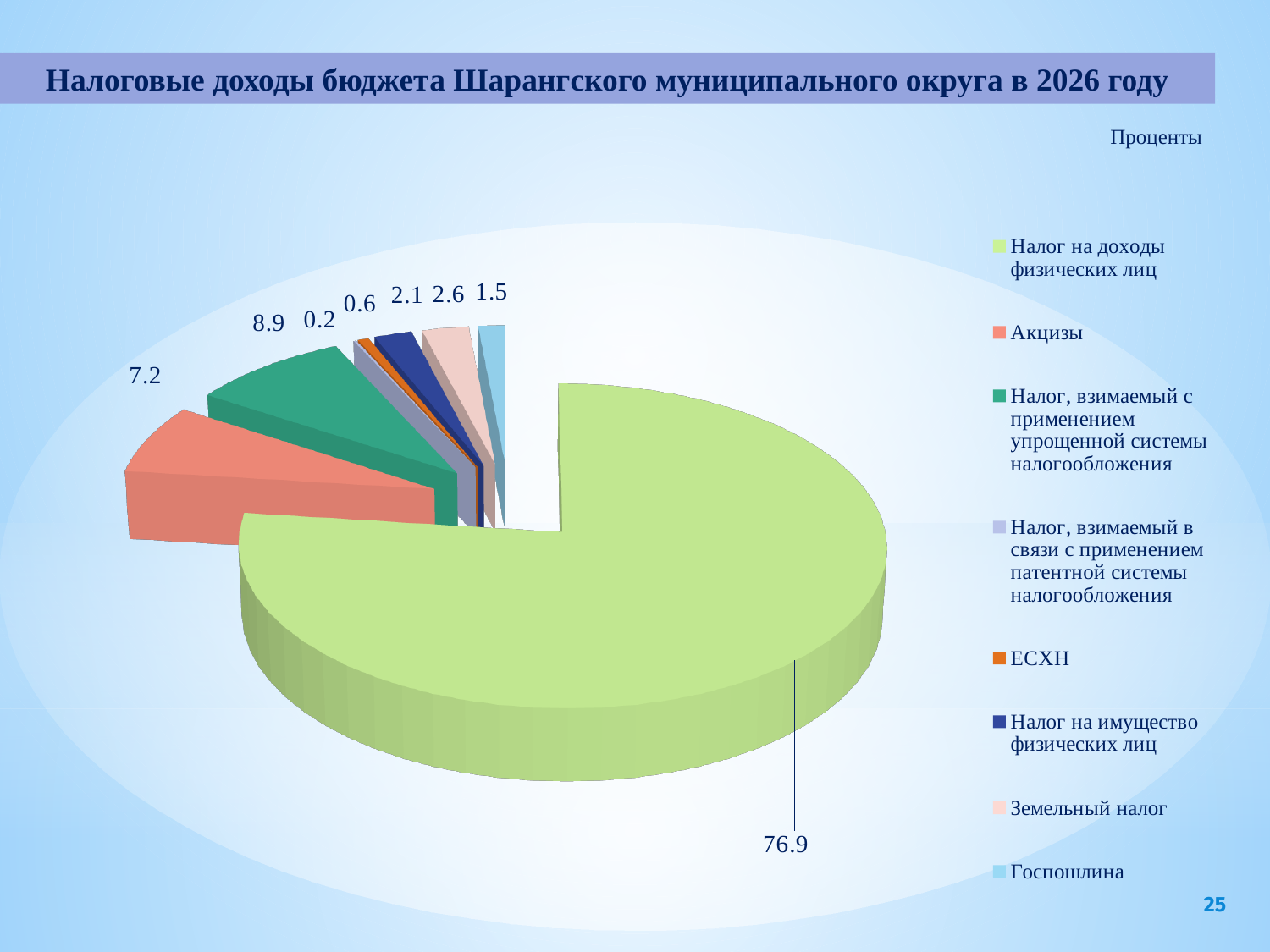

Налоговые доходы бюджета Шарангского муниципального округа в 2026 году
Проценты

[unsupported chart]

25